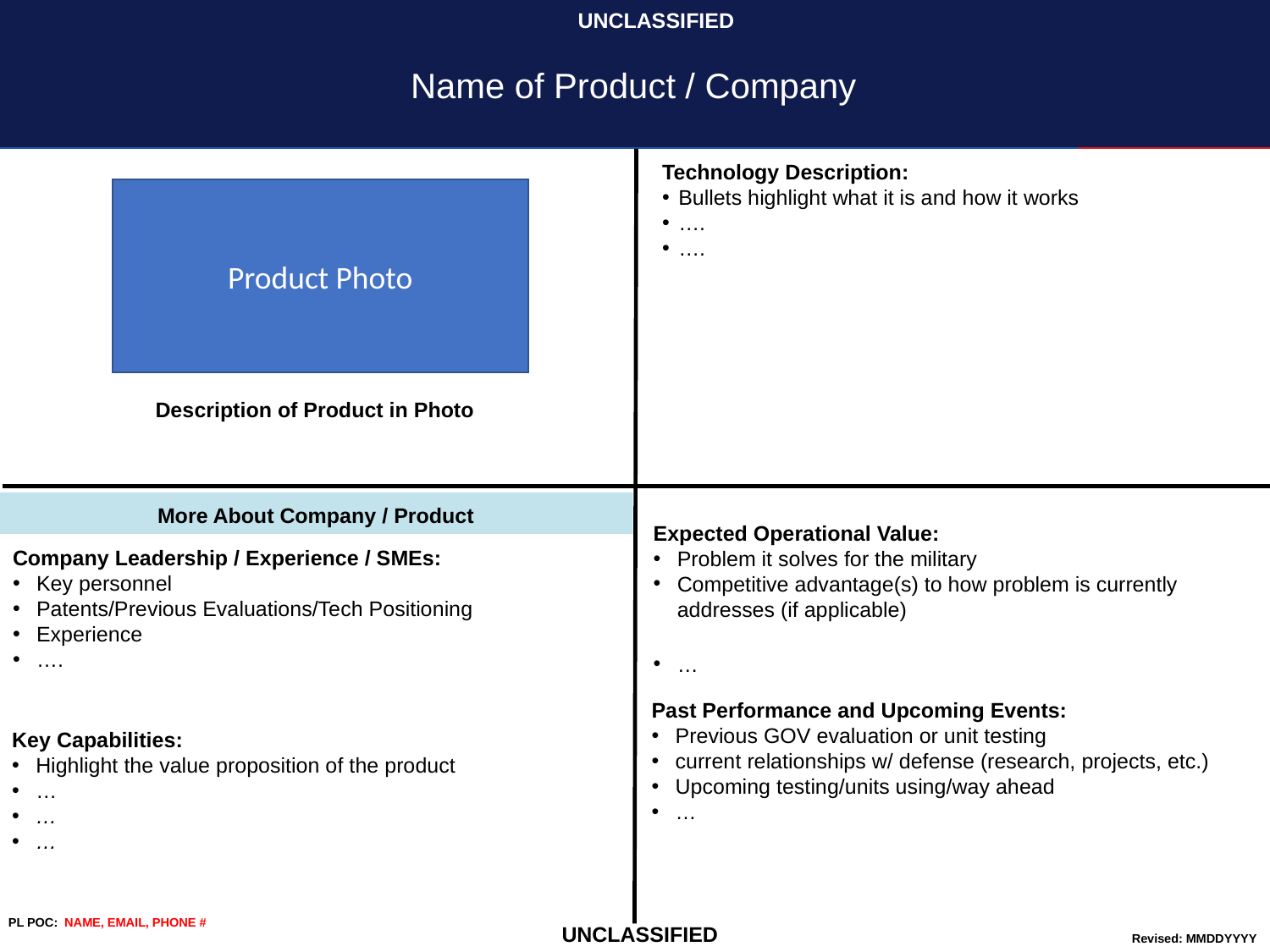

UNCLASSIFIED
# Name of Product / Company
Technology Description:
Bullets highlight what it is and how it works
….
….
Product Photo
Description of Product in Photo

More About Company / Product
Expected Operational Value:
Problem it solves for the military
Competitive advantage(s) to how problem is currently addresses (if applicable)

…
Company Leadership / Experience / SMEs:
Key personnel
Patents/Previous Evaluations/Tech Positioning
Experience
….
Past Performance and Upcoming Events:
Previous GOV evaluation or unit testing
current relationships w/ defense (research, projects, etc.)
Upcoming testing/units using/way ahead
…

Key Capabilities:
Highlight the value proposition of the product
…
…
…
PL POC:  NAME, EMAIL, PHONE #
1
UNCLASSIFIED
Classification
Revised: MMDDYYYY
Revised: MMDDYYYY